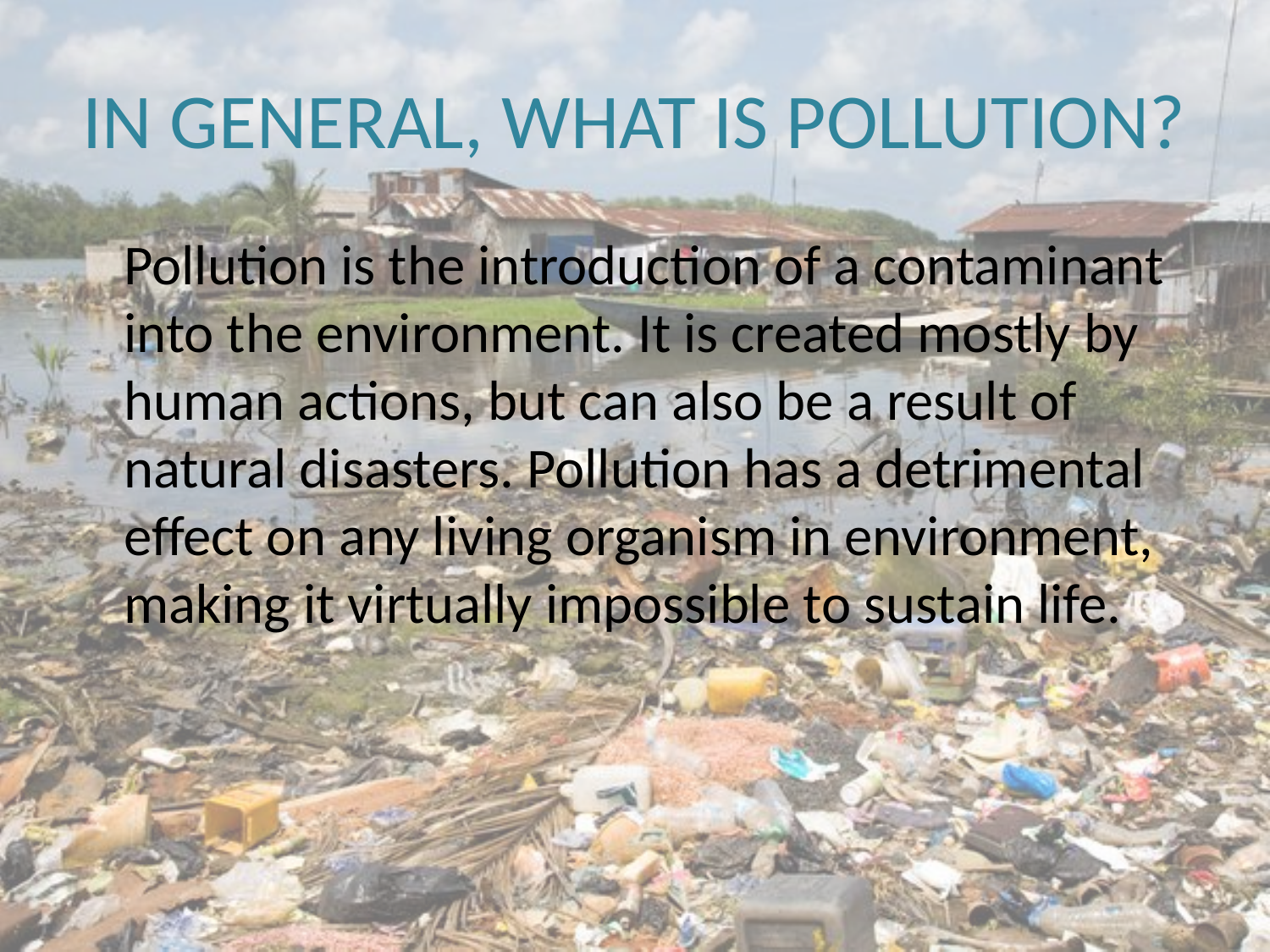

# IN GENERAL, WHAT IS POLLUTION?
	Pollution is the introduction of a contaminant into the environment. It is created mostly by human actions, but can also be a result of natural disasters. Pollution has a detrimental effect on any living organism in environment, making it virtually impossible to sustain life.